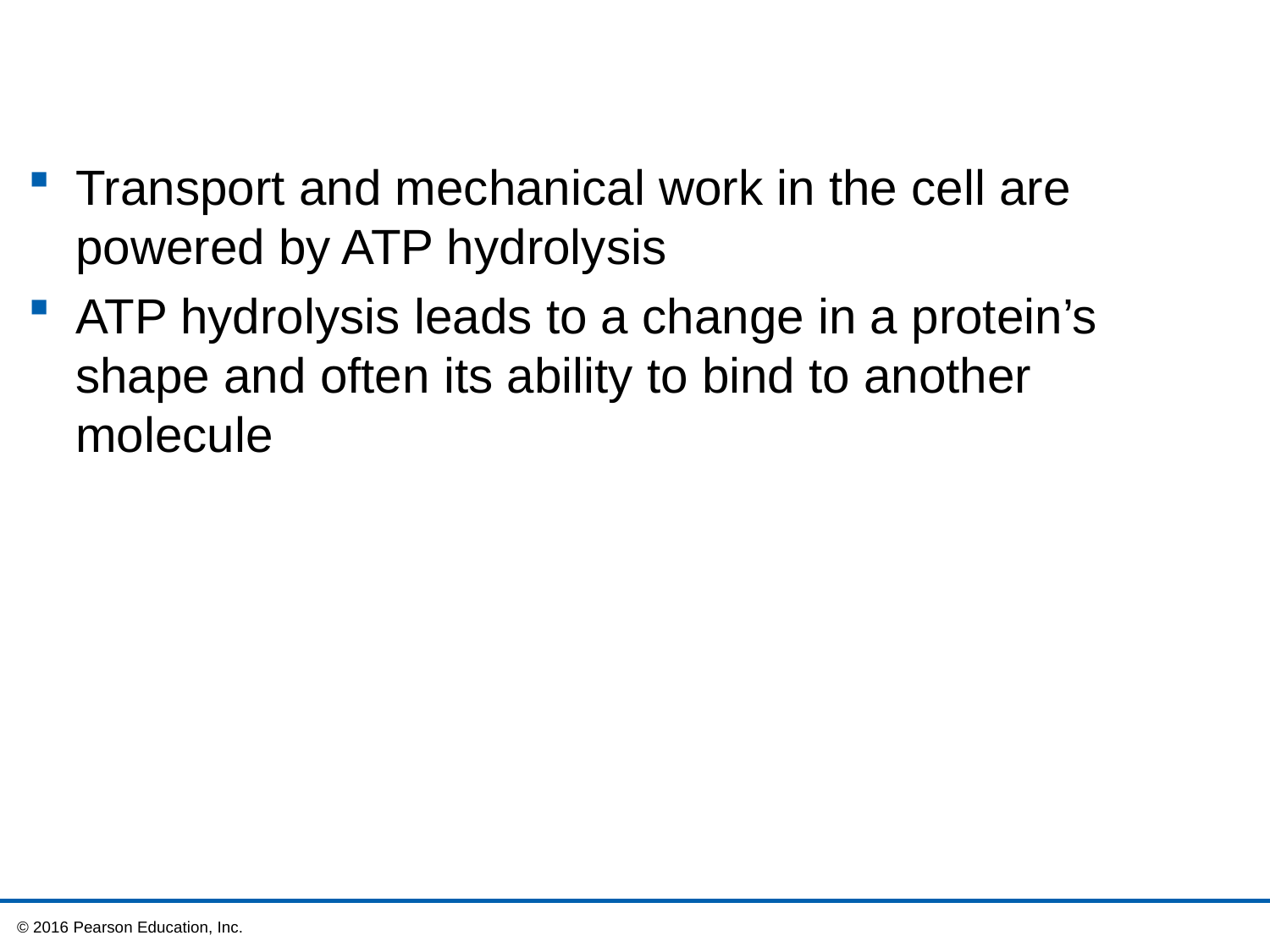

Transport and mechanical work in the cell are powered by ATP hydrolysis
ATP hydrolysis leads to a change in a protein’s shape and often its ability to bind to another molecule

 © 2016 Pearson Education, Inc.